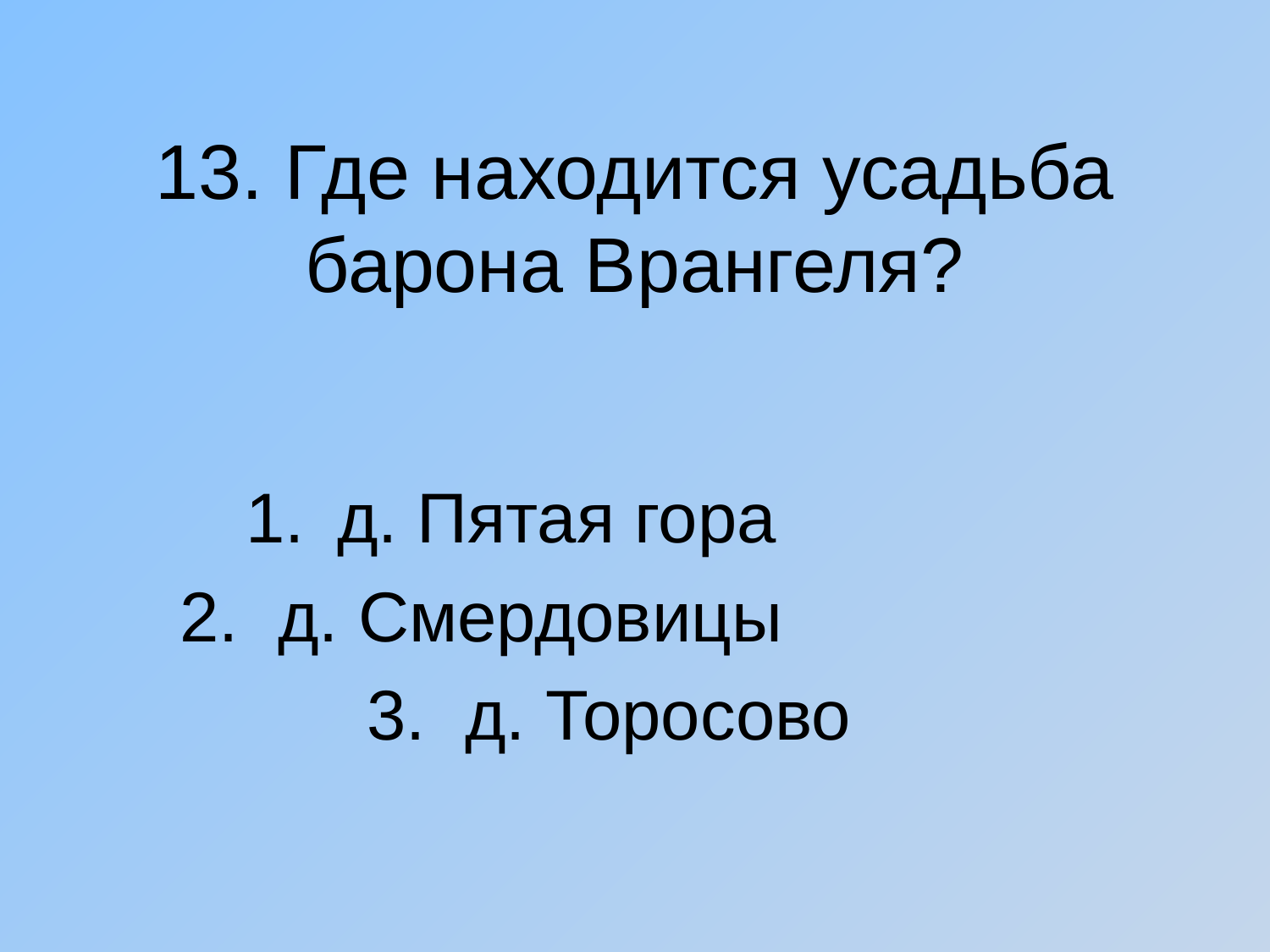

# 13. Где находится усадьба барона Врангеля?
 д. Пятая гора
2.  д. Смердовицы
3.  д. Торосово